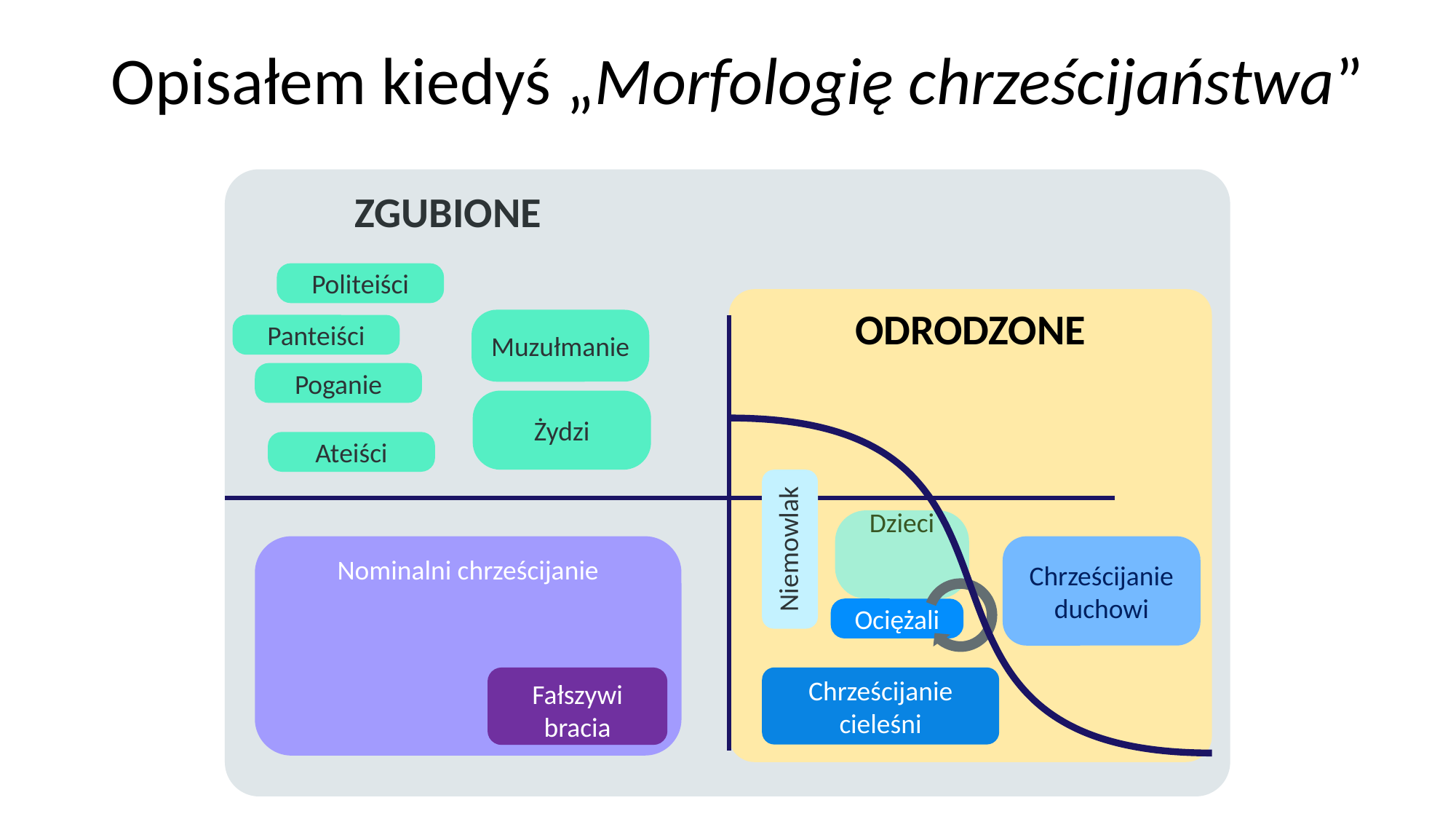

# Opisałem kiedyś „Morfologię chrześcijaństwa”
	ZGUBIONE
Politeiści
ODRODZONE
Muzułmanie
Panteiści
Poganie
Żydzi
Ateiści
Niemowlak
Dzieci

Nominalni chrześcijanie
Chrześcijanie
duchowi

Ociężali
Fałszywi
bracia
Chrześcijanie
cieleśni